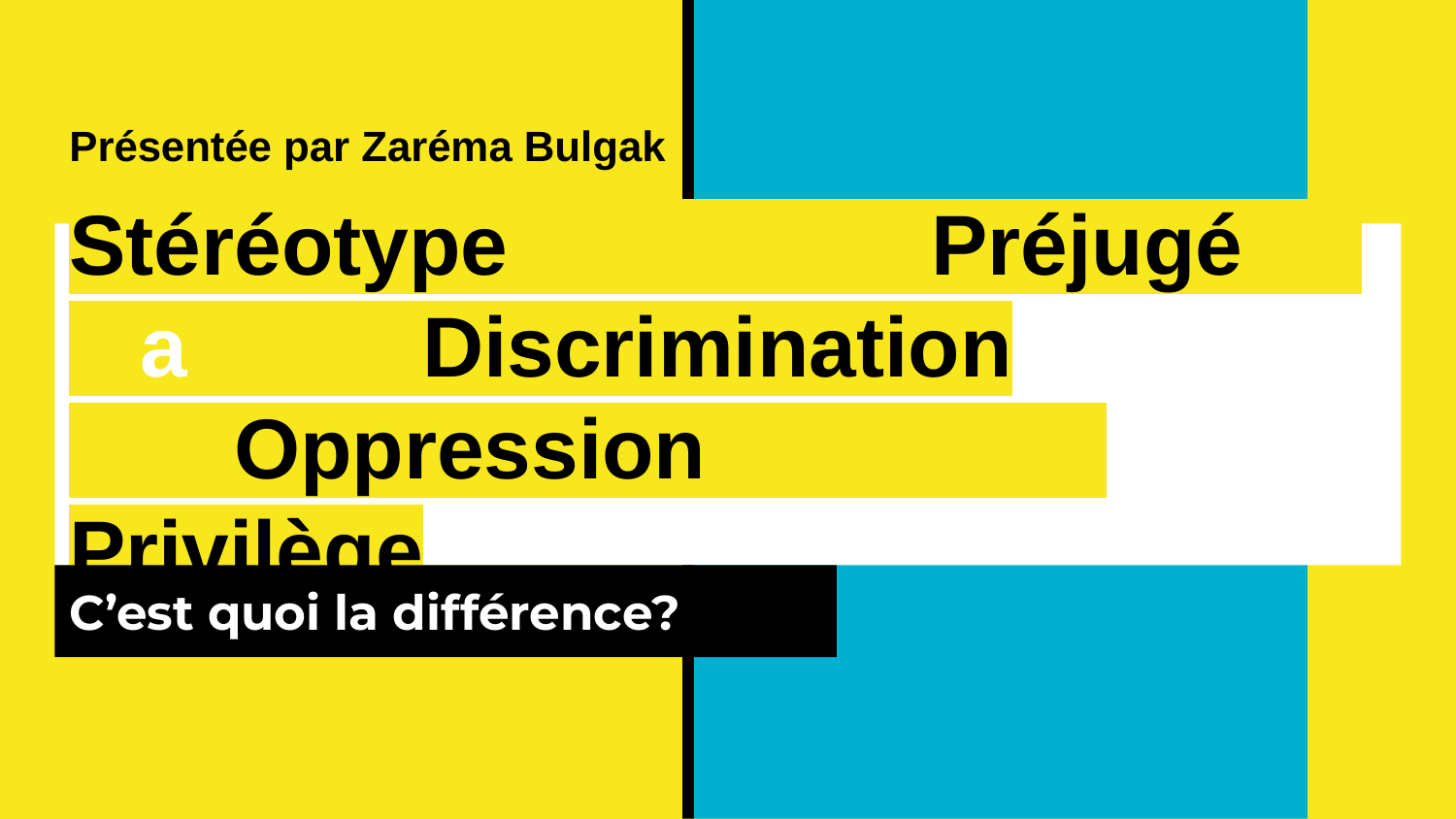

Présentée par Zaréma Bulgak
# Stéréotype                  Préjugé
   a          Discrimination
       Oppression                  Privilège
C’est quoi la différence?